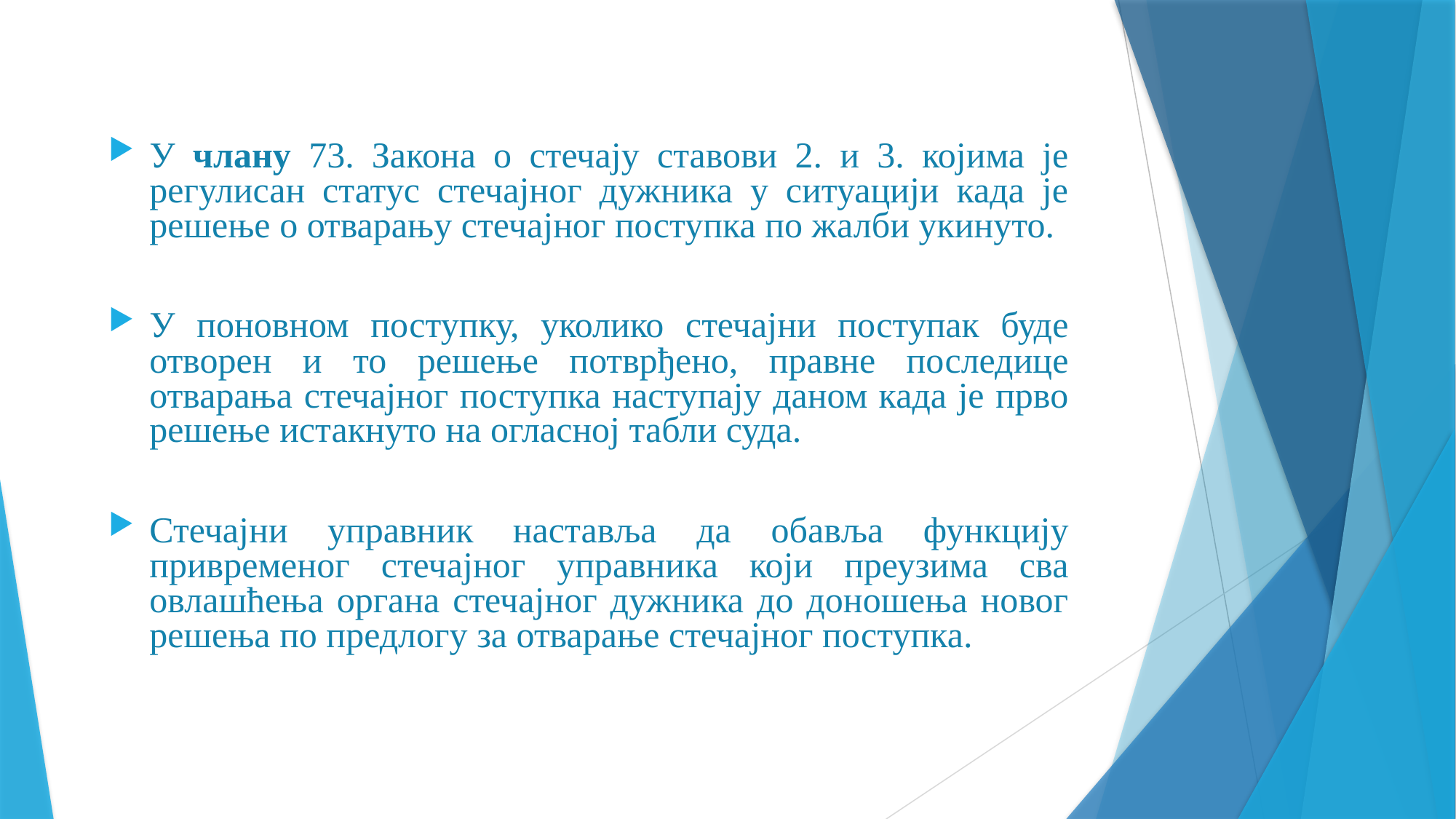

У члану 73. Закона о стечају ставови 2. и 3. којима је регулисан статус стечајног дужника у ситуацији када је решење о отварању стечајног поступка по жалби укинуто.

У поновном поступку, уколико стечајни поступак буде отворен и то решење потврђено, правне последице отварања стечајног поступка наступају даном када је прво решење истакнуто на огласној табли суда.

Стечајни управник наставља да обавља функцију привременог стечајног управника који преузима сва овлашћења органа стечајног дужника до доношења новог решења по предлогу за отварање стечајног поступка.